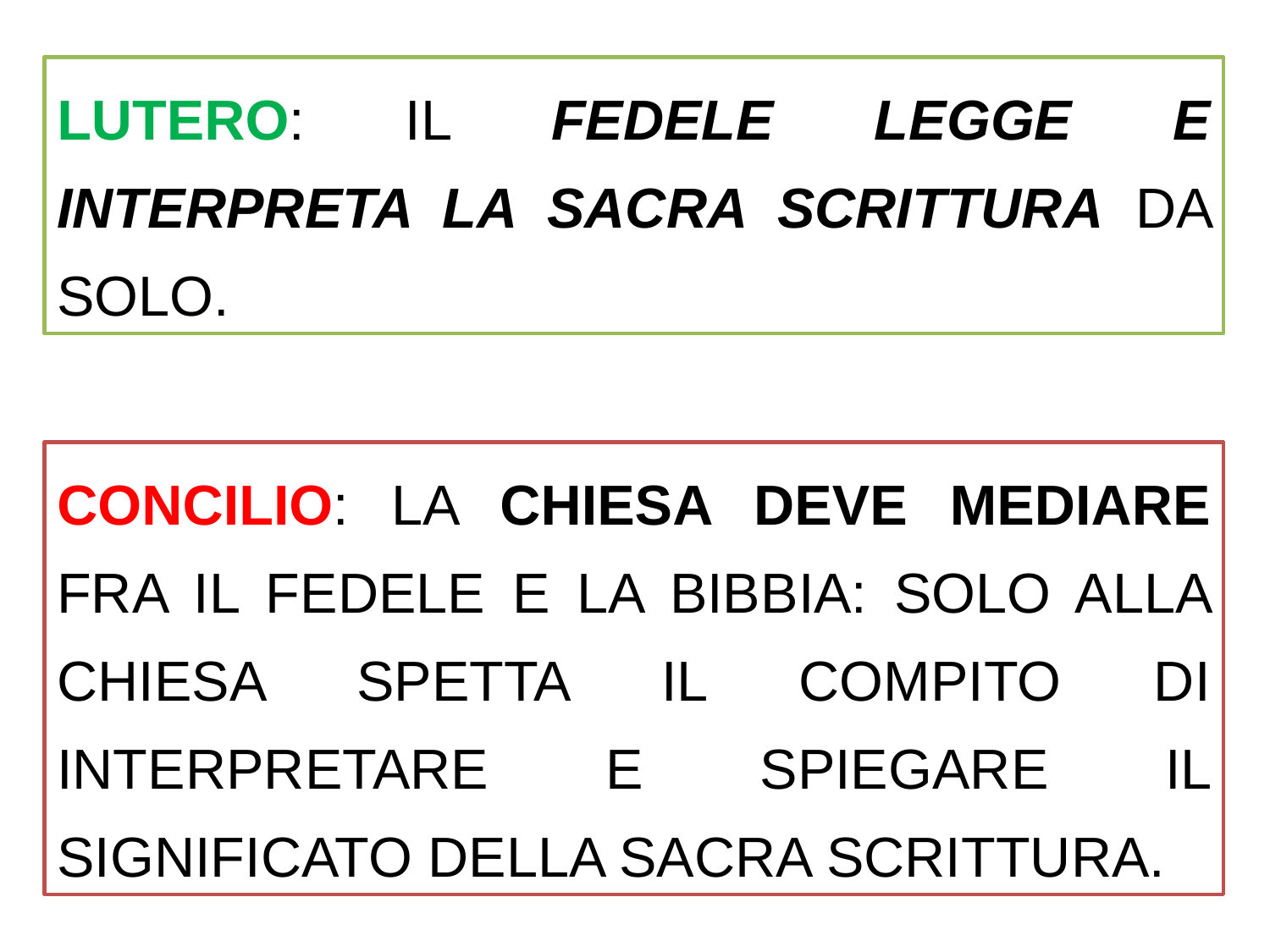

LUTERO: IL FEDELE LEGGE E INTERPRETA LA SACRA SCRITTURA DA SOLO.
CONCILIO: LA CHIESA DEVE MEDIARE FRA IL FEDELE E LA BIBBIA: SOLO ALLA CHIESA SPETTA IL COMPITO DI INTERPRETARE E SPIEGARE IL SIGNIFICATO DELLA SACRA SCRITTURA.